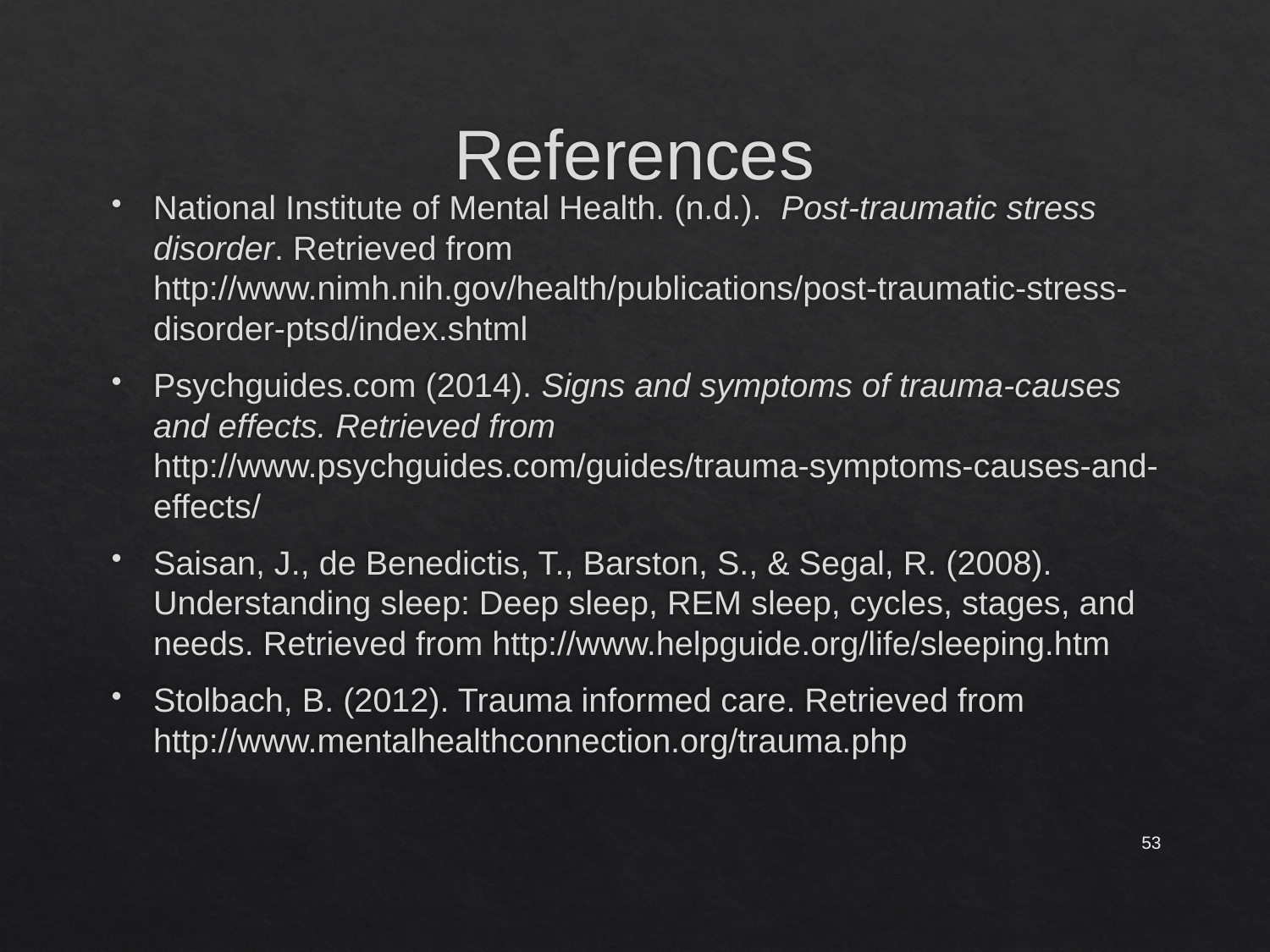

# References
National Institute of Mental Health. (n.d.).  Post-traumatic stress disorder. Retrieved from  http://www.nimh.nih.gov/health/publications/post-traumatic-stress-disorder-ptsd/index.shtml
Psychguides.com (2014). Signs and symptoms of trauma-causes and effects. Retrieved from http://www.psychguides.com/guides/trauma-symptoms-causes-and-effects/
Saisan, J., de Benedictis, T., Barston, S., & Segal, R. (2008). Understanding sleep: Deep sleep, REM sleep, cycles, stages, and needs. Retrieved from http://www.helpguide.org/life/sleeping.htm
Stolbach, B. (2012). Trauma informed care. Retrieved from http://www.mentalhealthconnection.org/trauma.php

53